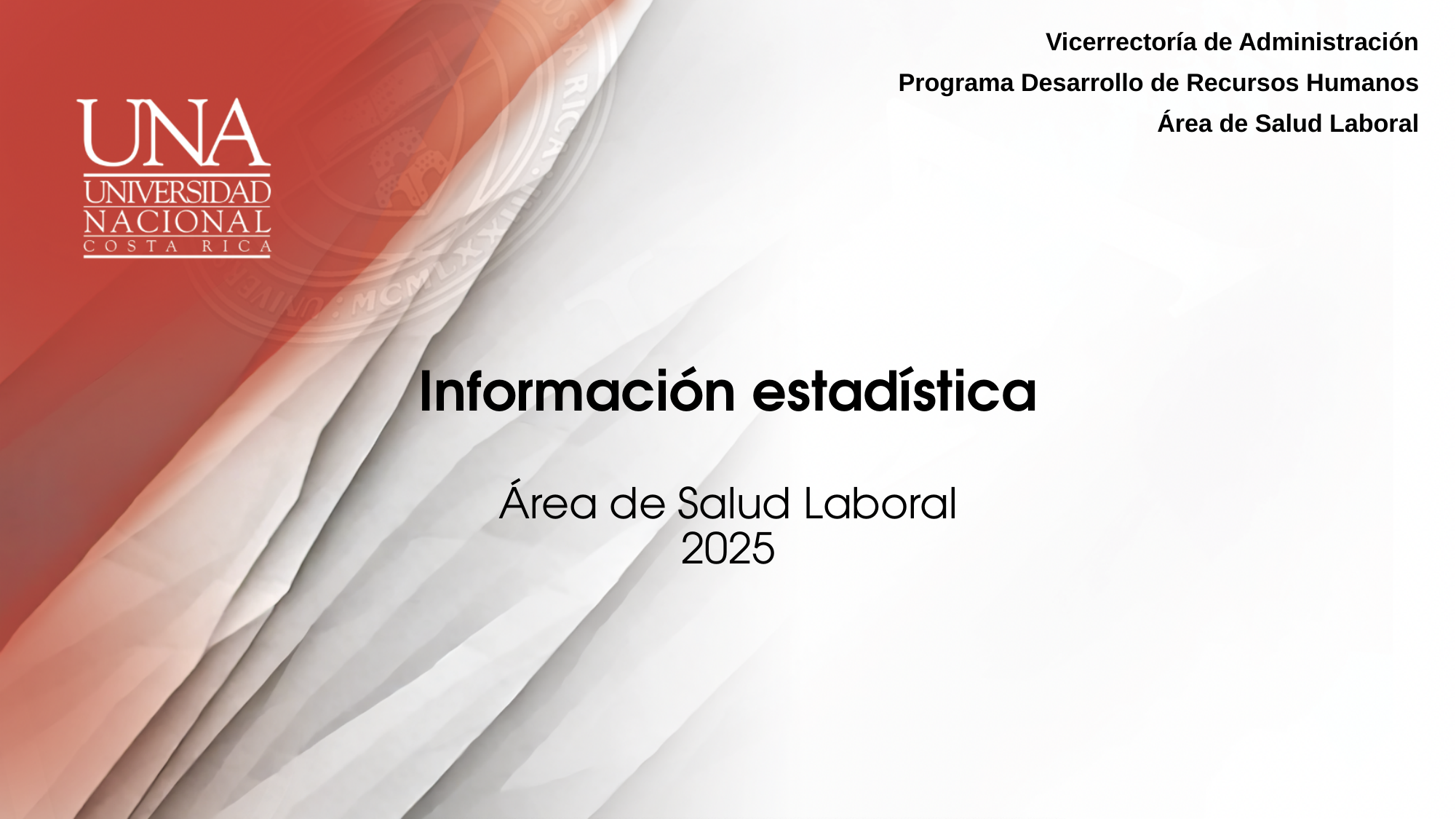

Vicerrectoría de Administración
Programa Desarrollo de Recursos Humanos
Área de Salud Laboral
# Información estadística Área de Salud Laboral 2025